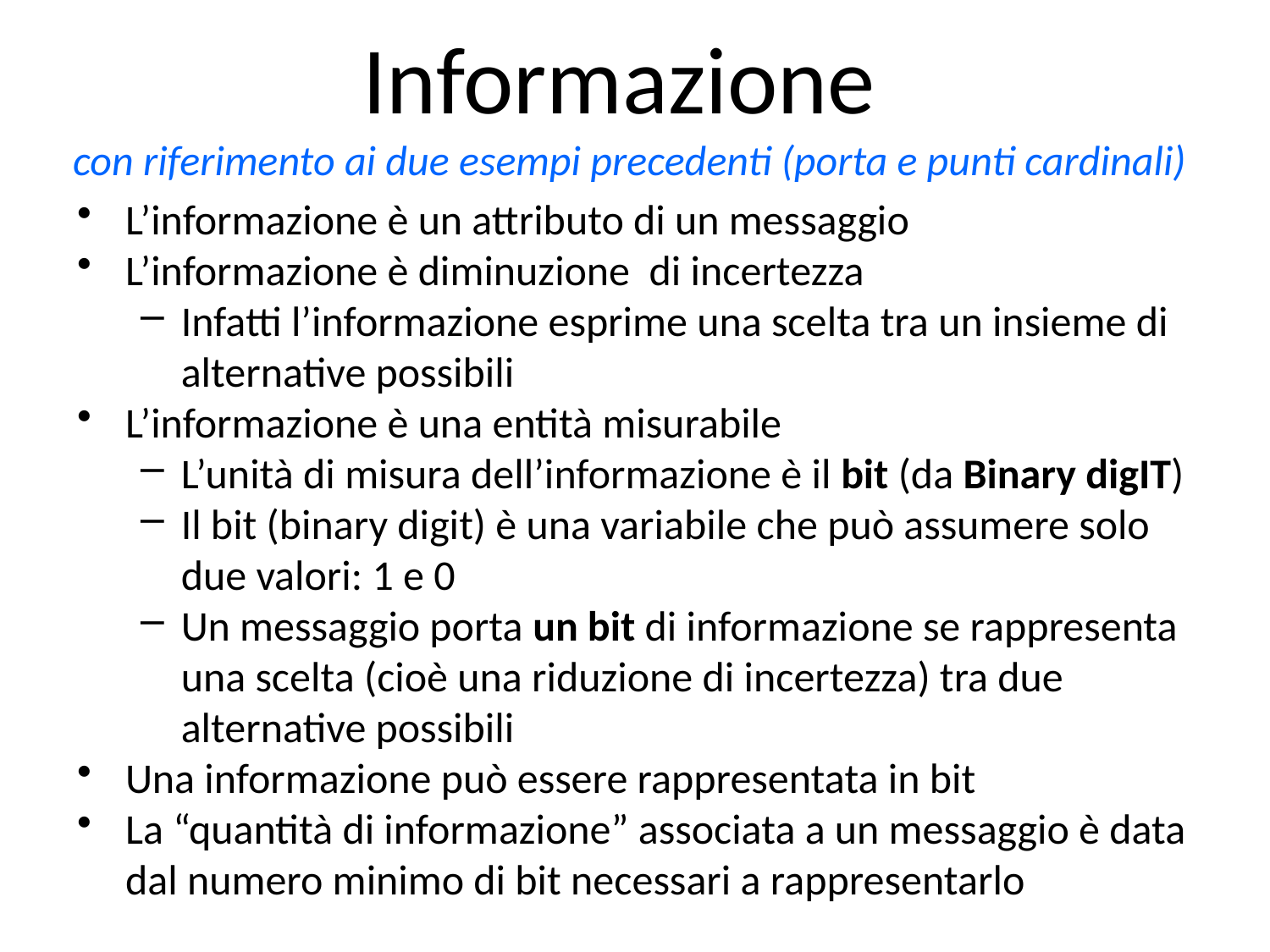

# Informazione con riferimento ai due esempi precedenti (porta e punti cardinali)
L’informazione è un attributo di un messaggio
L’informazione è diminuzione  di incertezza
Infatti l’informazione esprime una scelta tra un insieme di alternative possibili
L’informazione è una entità misurabile
L’unità di misura dell’informazione è il bit (da Binary digIT)
Il bit (binary digit) è una variabile che può assumere solo due valori: 1 e 0
Un messaggio porta un bit di informazione se rappresenta una scelta (cioè una riduzione di incertezza) tra due alternative possibili
Una informazione può essere rappresentata in bit
La “quantità di informazione” associata a un messaggio è data dal numero minimo di bit necessari a rappresentarlo